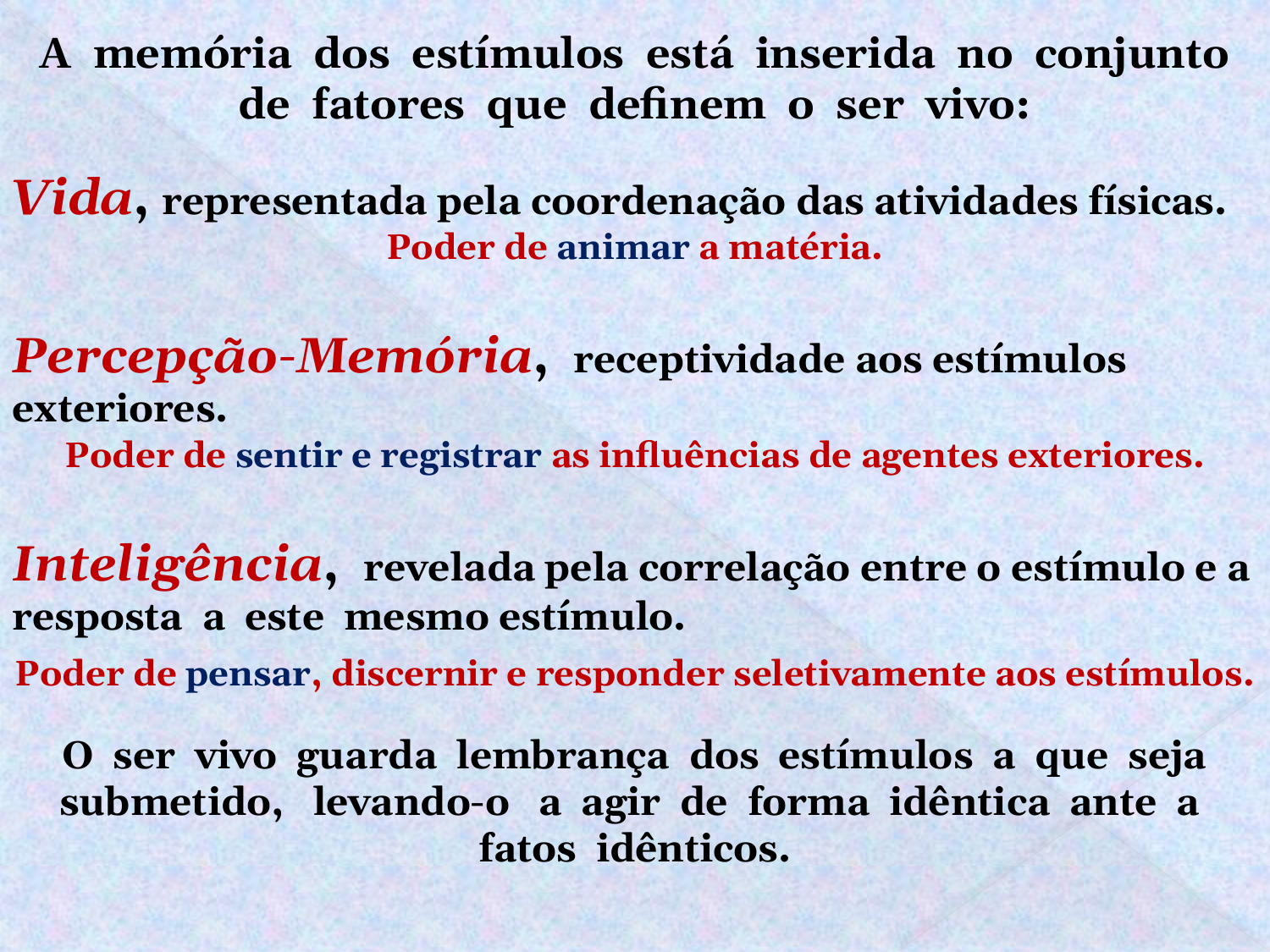

A  memória  dos  estímulos  está  inserida  no  conjunto de  fatores  que  definem  o  ser  vivo:
Vida, representada pela coordenação das atividades físicas.
Poder de animar a matéria.
Percepção-Memória,  receptividade aos estímulos exteriores.
Poder de sentir e registrar as influências de agentes exteriores.
Inteligência,  revelada pela correlação entre o estímulo e a resposta  a  este  mesmo estímulo.
Poder de pensar, discernir e responder seletivamente aos estímulos.
O  ser  vivo  guarda  lembrança  dos  estímulos  a  que  seja submetido,   levando-o   a  agir  de  forma  idêntica  ante  a  fatos  idênticos.